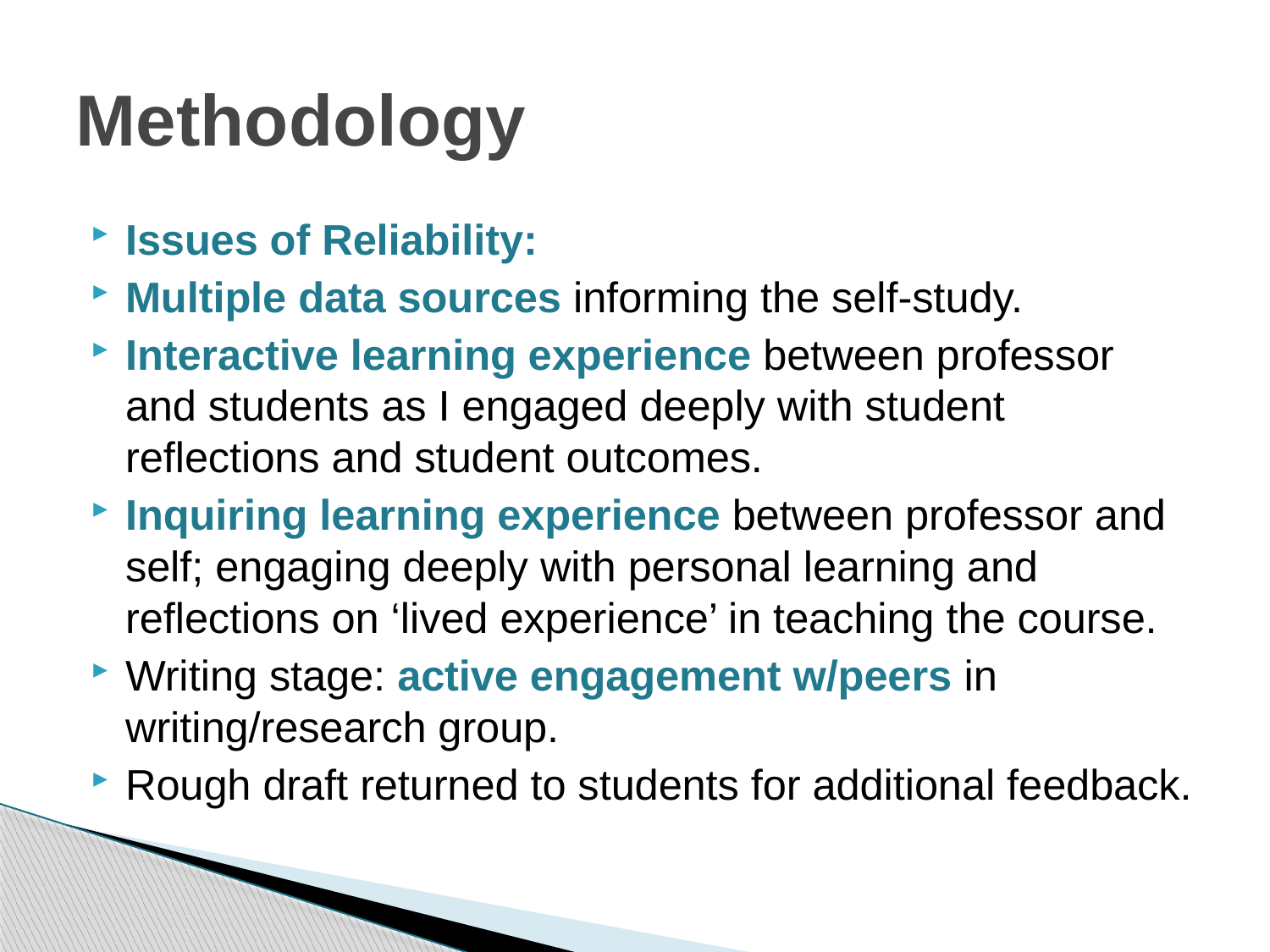

# Methodology
Issues of Reliability:
Multiple data sources informing the self-study.
Interactive learning experience between professor and students as I engaged deeply with student reflections and student outcomes.
Inquiring learning experience between professor and self; engaging deeply with personal learning and reflections on ‘lived experience’ in teaching the course.
Writing stage: active engagement w/peers in writing/research group.
Rough draft returned to students for additional feedback.